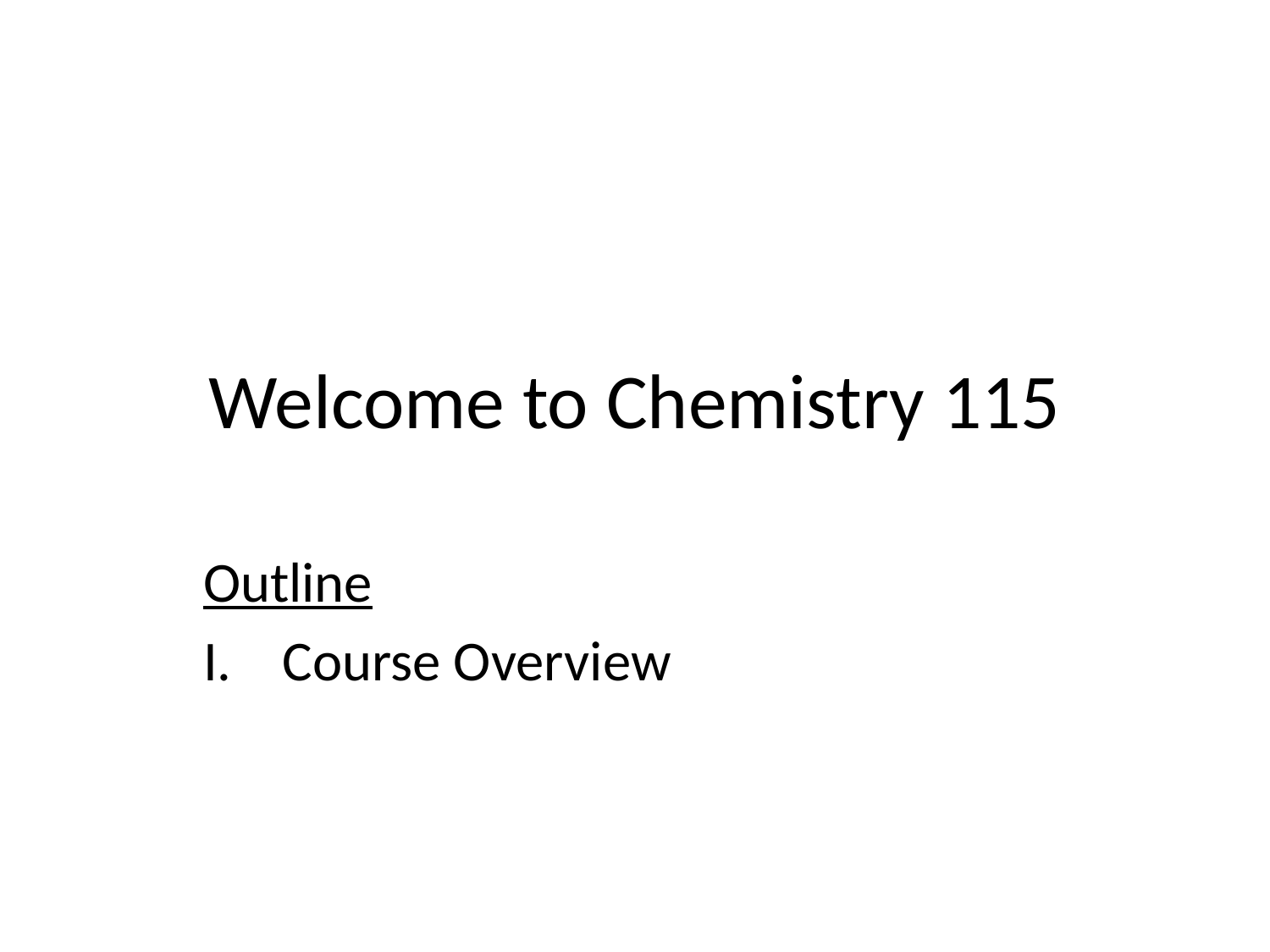

# Welcome to Chemistry 115
Outline
Course Overview